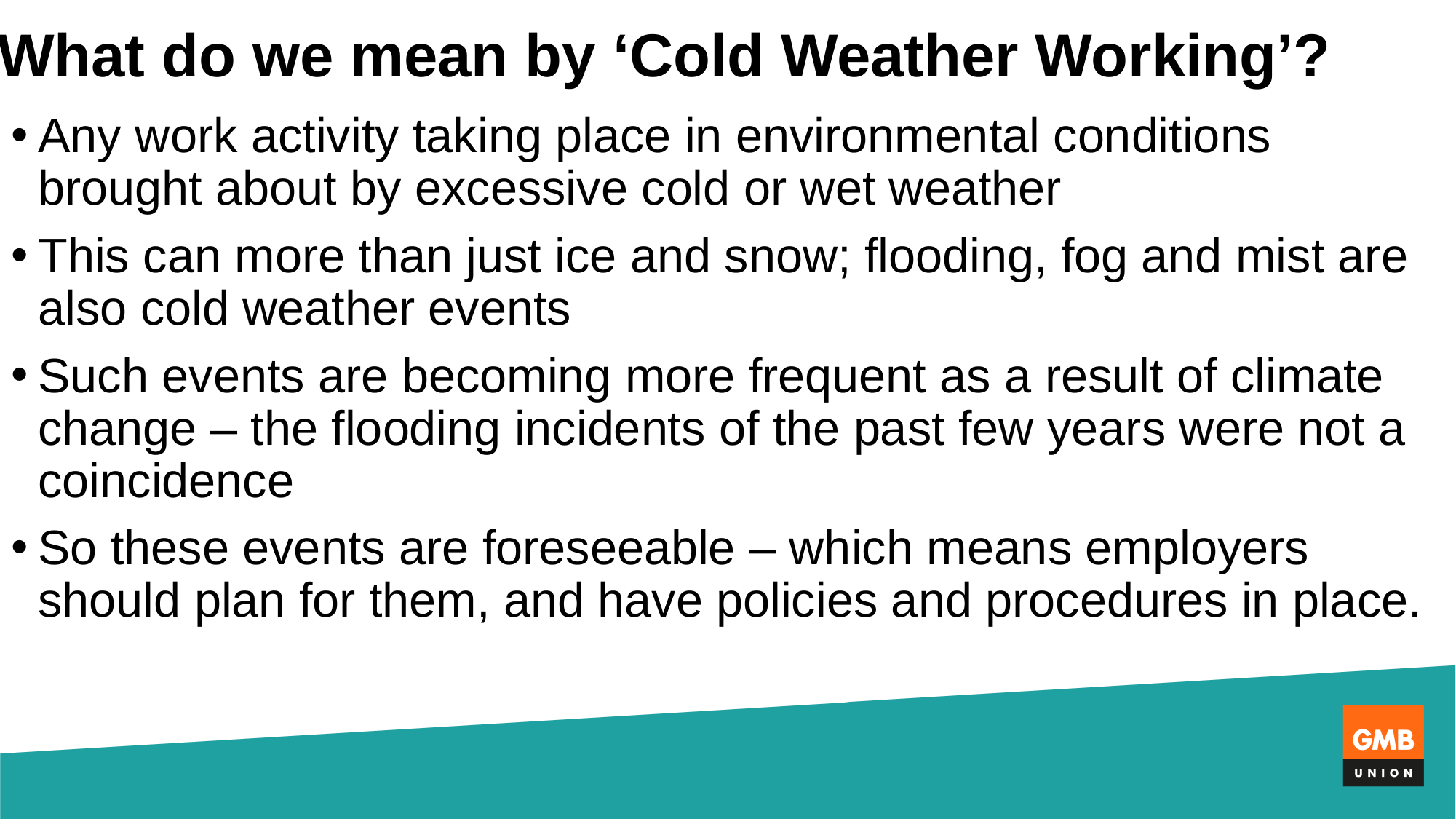

What do we mean by ‘Cold Weather Working’?
Any work activity taking place in environmental conditions brought about by excessive cold or wet weather
This can more than just ice and snow; flooding, fog and mist are also cold weather events
Such events are becoming more frequent as a result of climate change – the flooding incidents of the past few years were not a coincidence
So these events are foreseeable – which means employers should plan for them, and have policies and procedures in place.